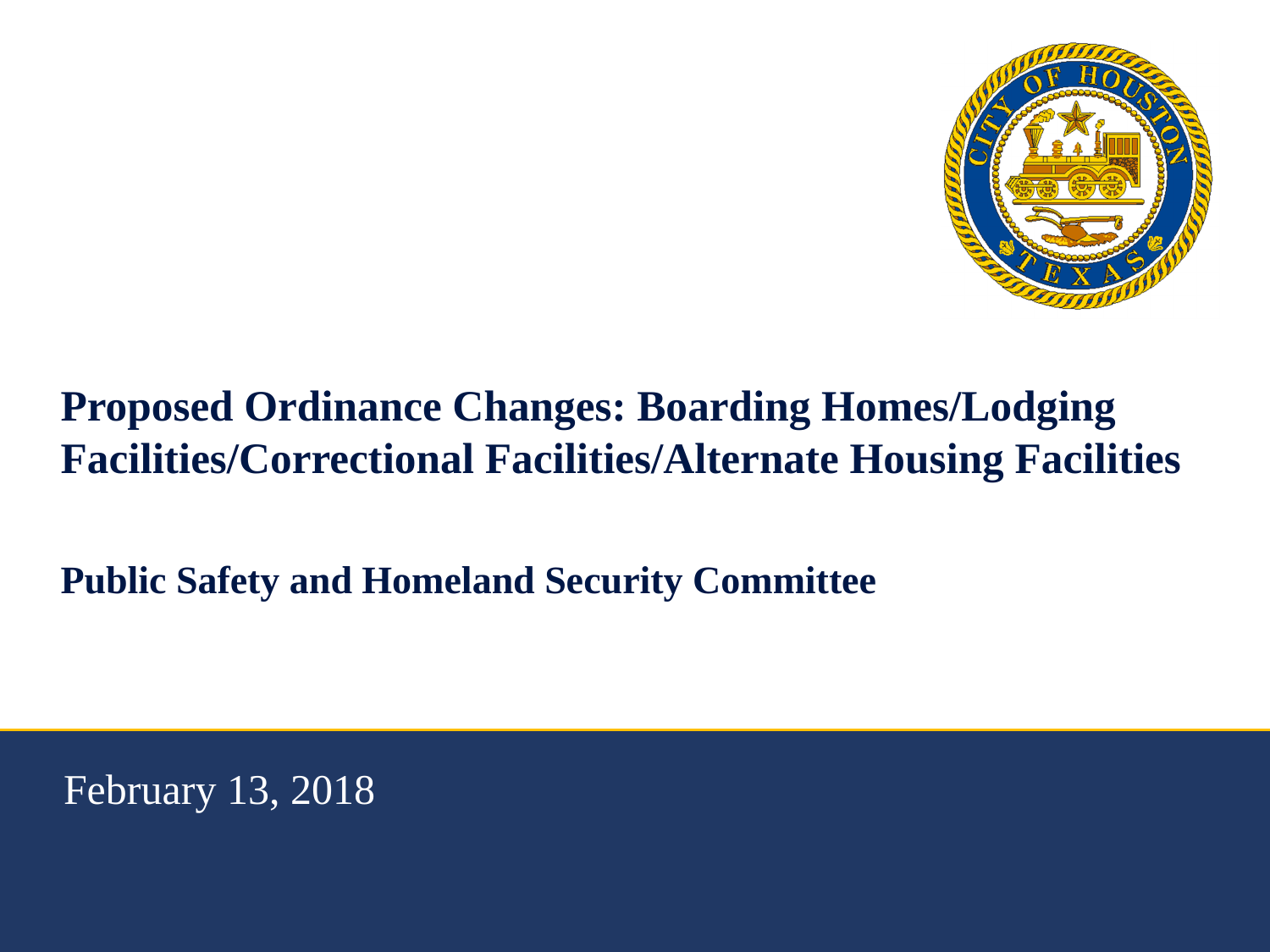

# Proposed Ordinance Changes: Boarding Homes/Lodging Facilities/Correctional Facilities/Alternate Housing Facilities Public Safety and Homeland Security Committee
February 13, 2018